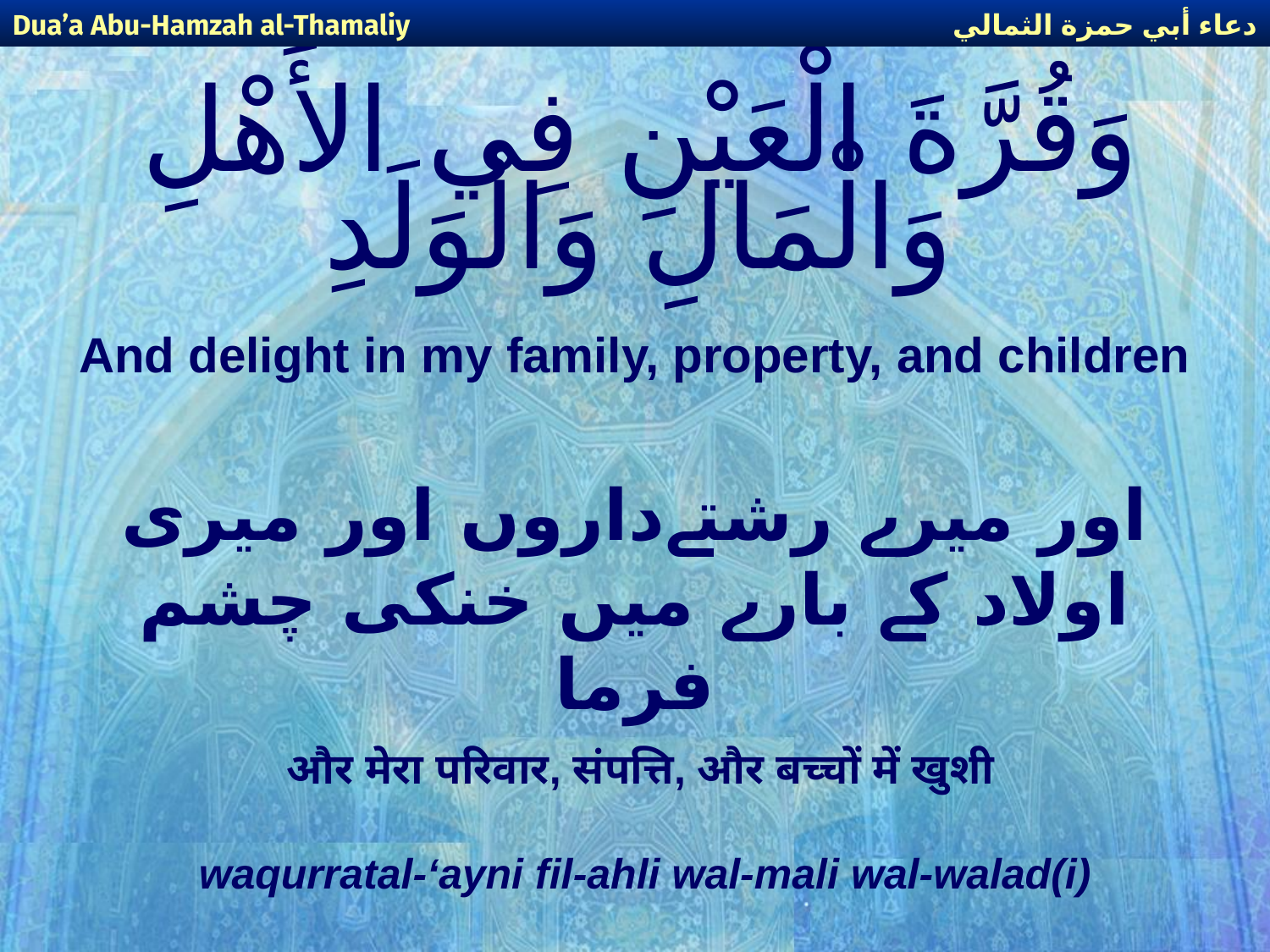

دعاء أبي حمزة الثمالي
Dua’a Abu-Hamzah al-Thamaliy
# وَقُرَّةَ الْعَيْنِ فِي الأَهْلِ وَالْمَالِ وَالْوَلَدِ
And delight in my family, property, and children
اور میرے رشتےداروں اور میری اولاد کے بارے میں خنکی چشم فرما
और मेरा परिवार, संपत्ति, और बच्चों में खुशी
waqurratal-‘ayni fil-ahli wal-mali wal-walad(i)